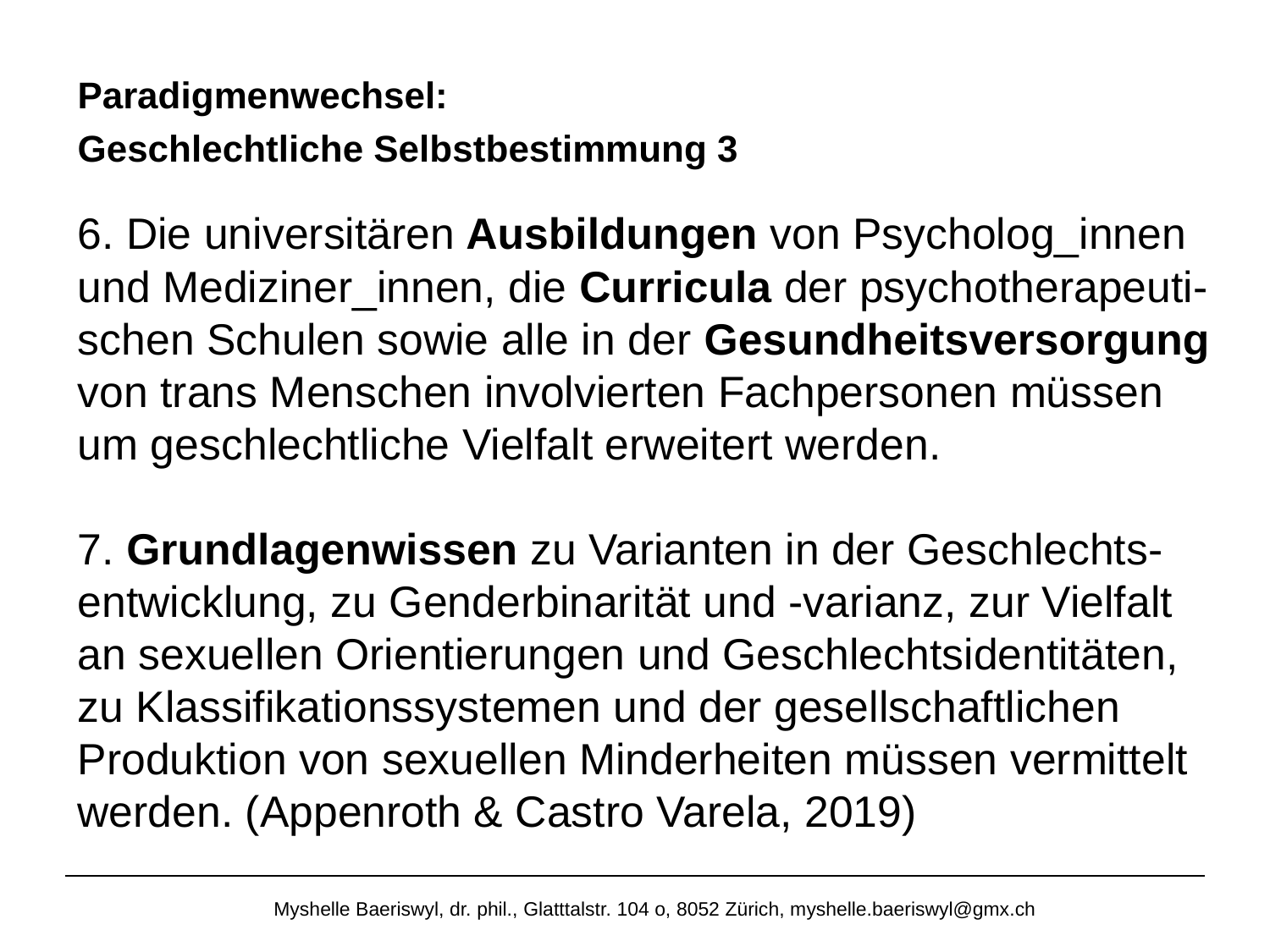

Paradigmenwechsel:
Geschlechtliche Selbstbestimmung 3
# 6. Die universitären Ausbildungen von Psycholog_innen und Mediziner_innen, die Curricula der psychotherapeuti-schen Schulen sowie alle in der Gesundheitsversorgung von trans Menschen involvierten Fachpersonen müssen um geschlechtliche Vielfalt erweitert werden. 7. Grundlagenwissen zu Varianten in der Geschlechts-entwicklung, zu Genderbinarität und -varianz, zur Vielfalt   an sexuellen Orientierungen und Geschlechtsidentitäten,   zu Klassifikationssystemen und der gesellschaftlichen     Produktion von sexuellen Minderheiten müssen vermittelt  werden. (Appenroth & Castro Varela, 2019)
Myshelle Baeriswyl, dr. phil., Glatttalstr. 104 o, 8052 Zürich, myshelle.baeriswyl@gmx.ch